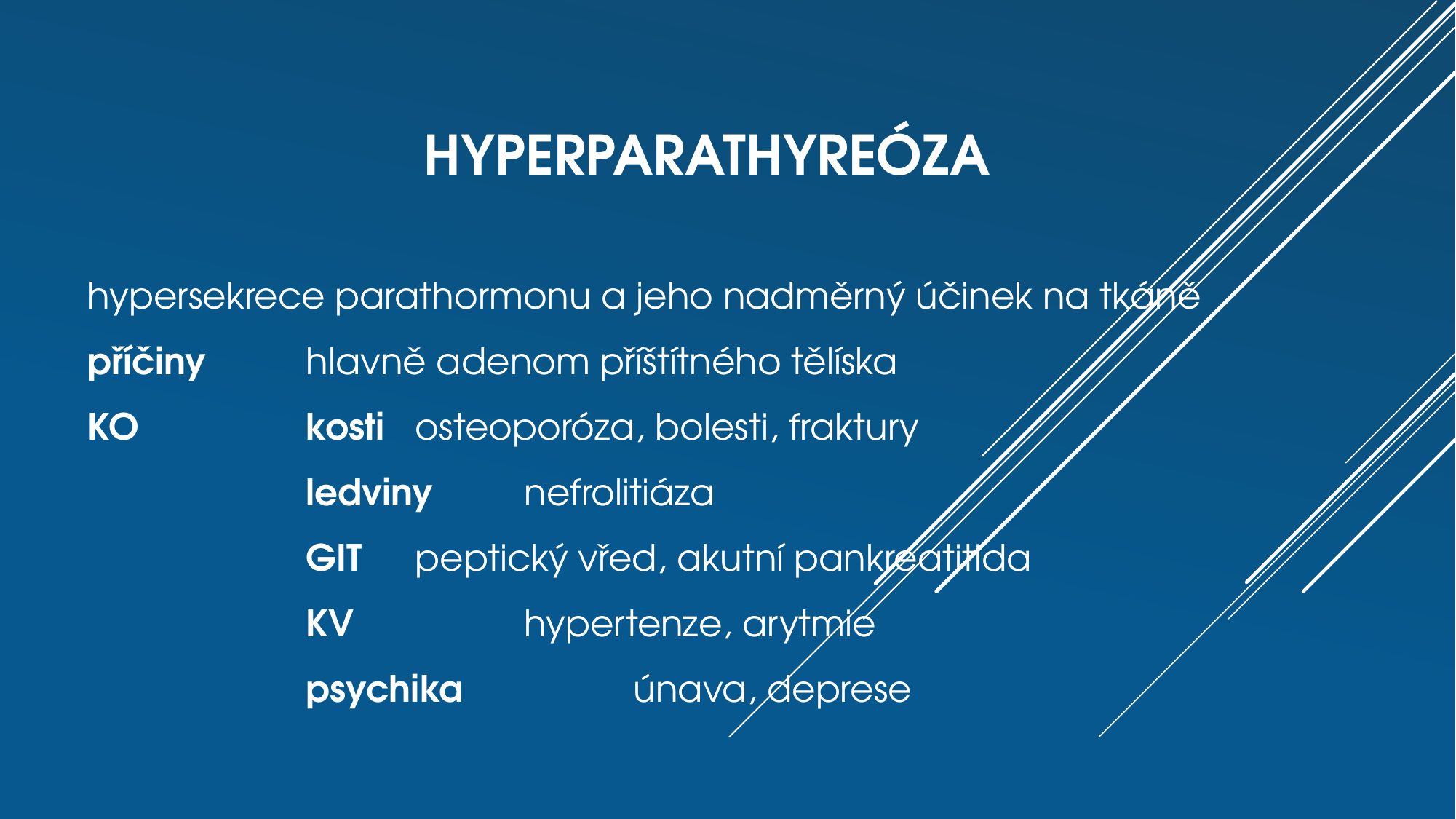

# hyperparathyreóza

hypersekrece parathormonu a jeho nadměrný účinek na tkáně
příčiny	hlavně adenom příštítného tělíska
KO		kosti	osteoporóza, bolesti, fraktury
		ledviny	nefrolitiáza
		GIT	peptický vřed, akutní pankreatitida
		KV		hypertenze, arytmie
		psychika		únava, deprese